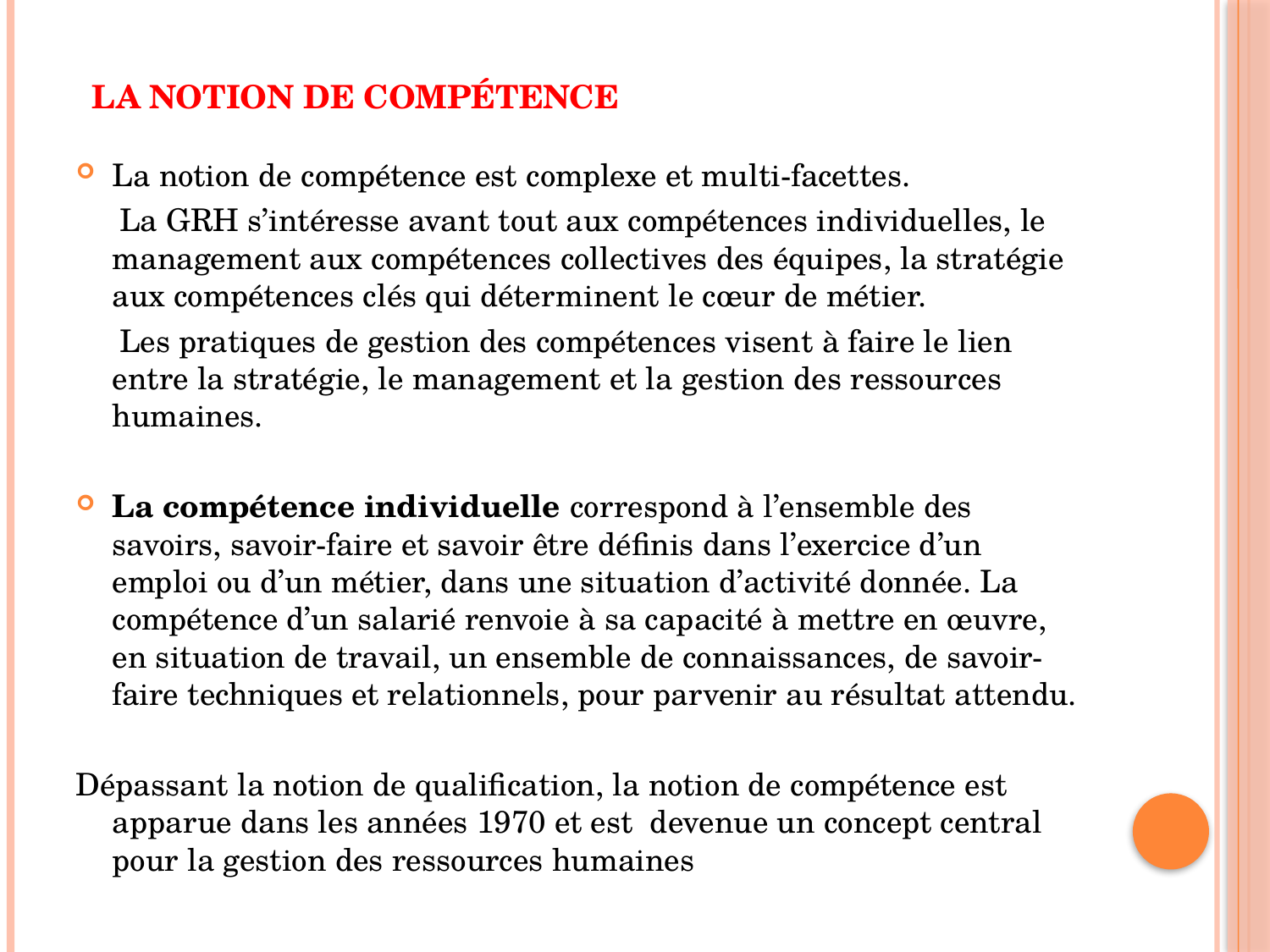

# la notion de compétence
La notion de compétence est complexe et multi-facettes.
     La GRH s’intéresse avant tout aux compétences individuelles, le management aux compétences collectives des équipes, la stratégie aux compétences clés qui déterminent le cœur de métier.
     Les pratiques de gestion des compétences visent à faire le lien entre la stratégie, le management et la gestion des ressources humaines.

La compétence individuelle correspond à l’ensemble des savoirs, savoir-faire et savoir être déﬁnis dans l’exercice d’un emploi ou d’un métier, dans une situation d’activité donnée. La compétence d’un salarié renvoie à sa capacité à mettre en œuvre, en situation de travail, un ensemble de connaissances, de savoir-faire techniques et relationnels, pour parvenir au résultat attendu.

Dépassant la notion de qualiﬁcation, la notion de compétence est apparue dans les années 1970 et est  devenue un concept central pour la gestion des ressources humaines